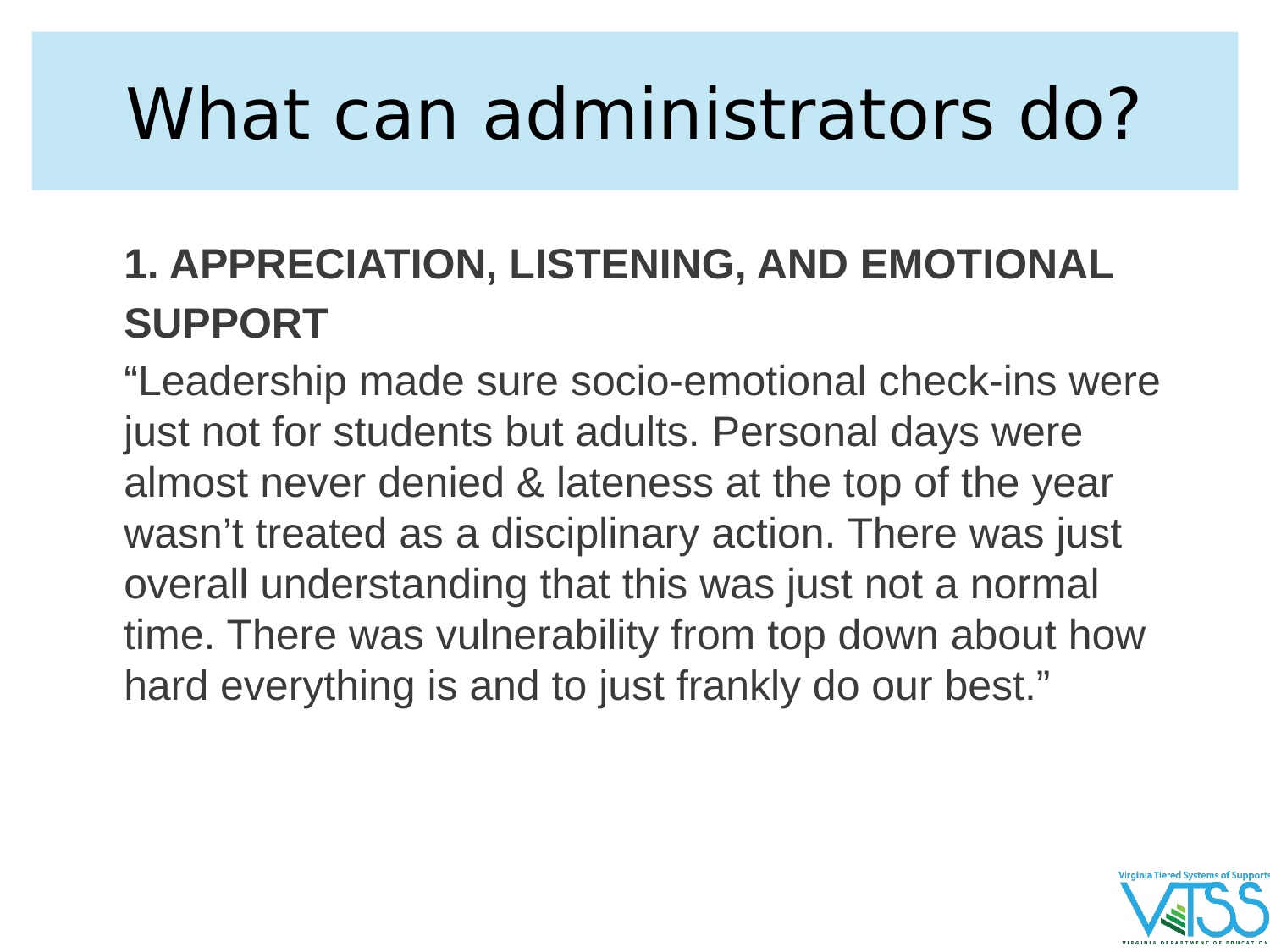

# What can administrators do?
1. APPRECIATION, LISTENING, AND EMOTIONAL SUPPORT
“Leadership made sure socio-emotional check-ins were just not for students but adults. Personal days were almost never denied & lateness at the top of the year wasn’t treated as a disciplinary action. There was just overall understanding that this was just not a normal time. There was vulnerability from top down about how hard everything is and to just frankly do our best.”